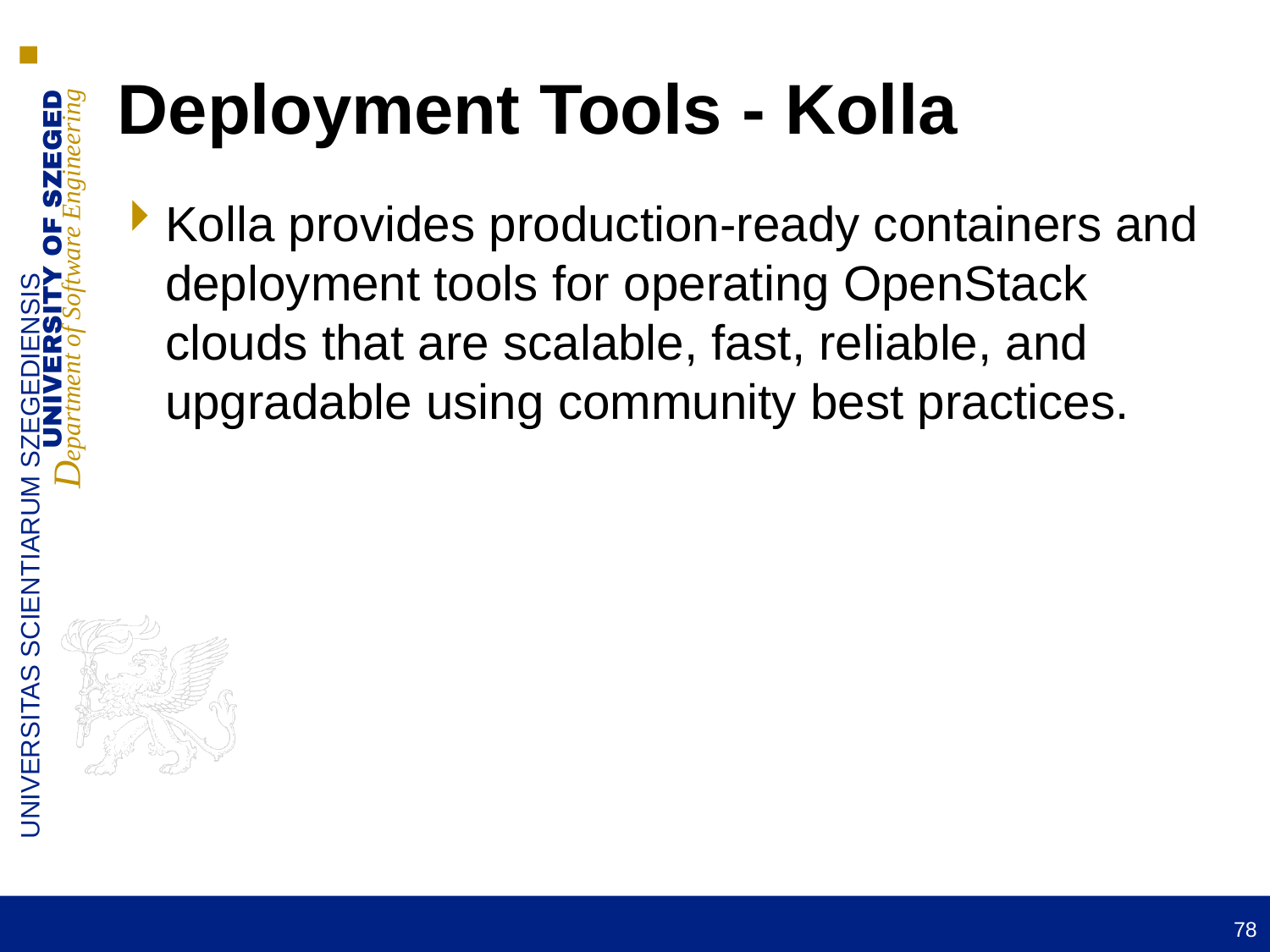

Deployment Tools - Kolla
Kolla provides production-ready containers and deployment tools for operating OpenStack clouds that are scalable, fast, reliable, and upgradable using community best practices.

78